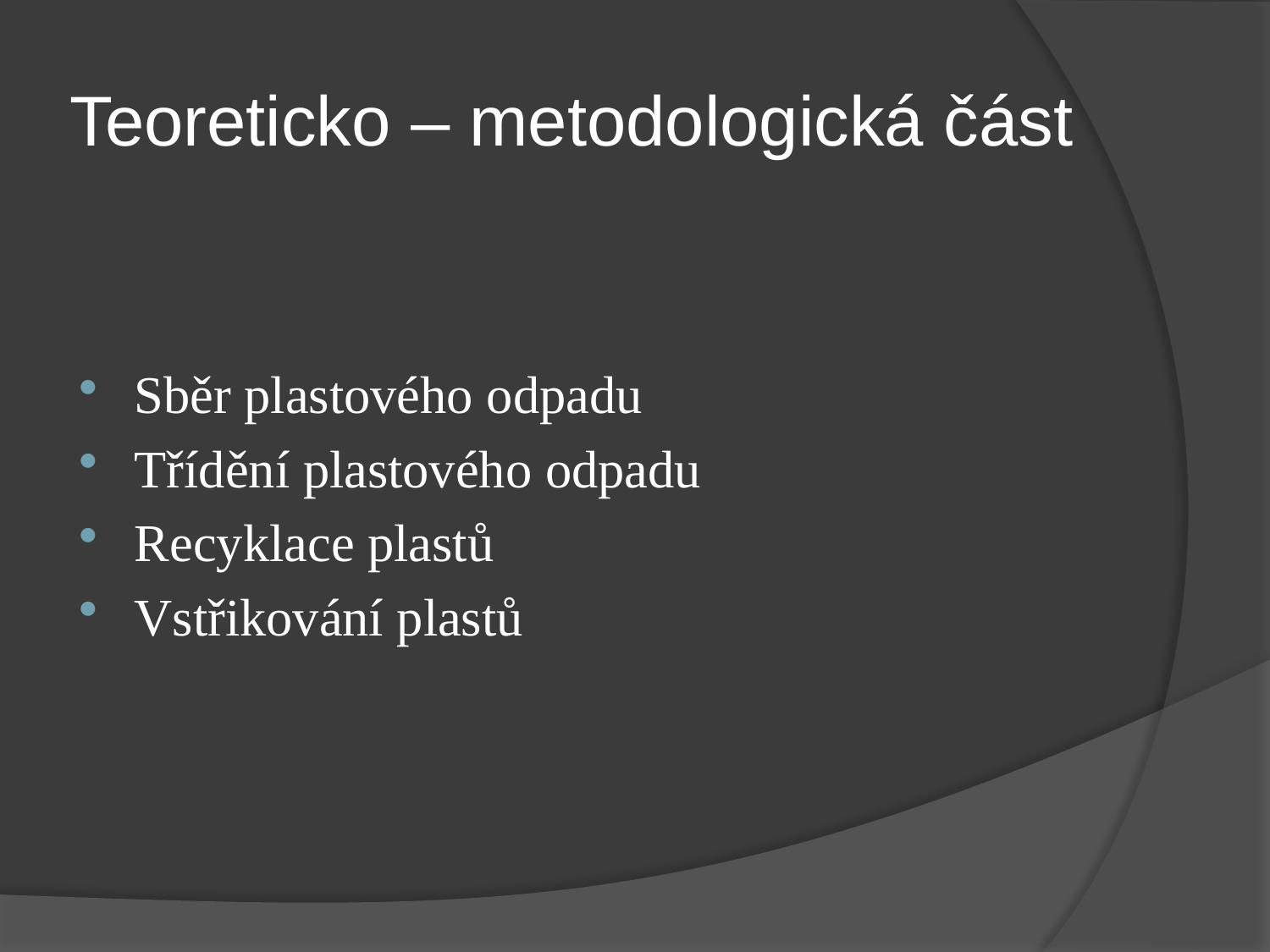

# Teoreticko – metodologická část
Sběr plastového odpadu
Třídění plastového odpadu
Recyklace plastů
Vstřikování plastů